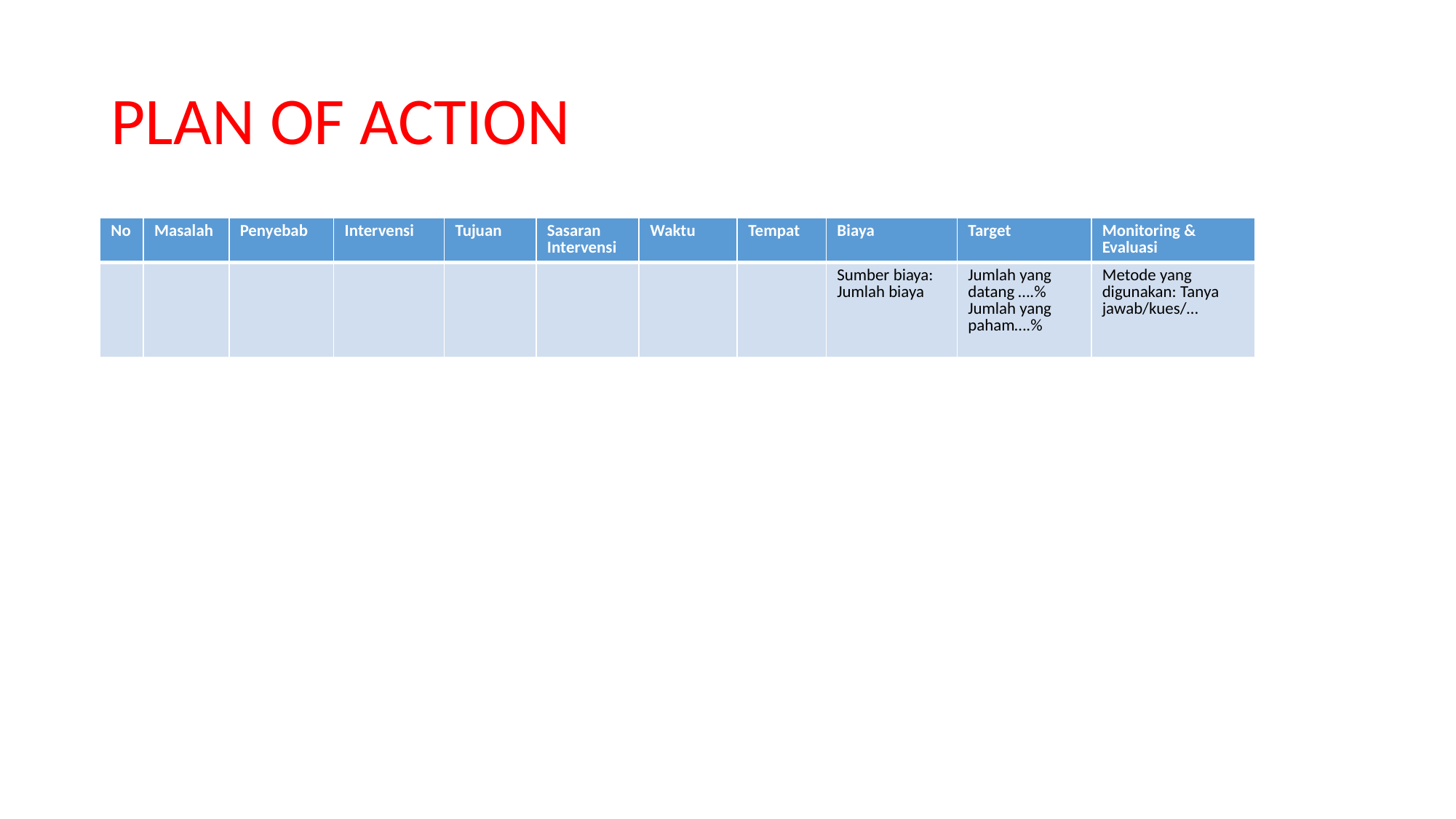

# PLAN OF ACTION
| No | Masalah | Penyebab | Intervensi | Tujuan | Sasaran Intervensi | Waktu | Tempat | Biaya | Target | Monitoring & Evaluasi |
| --- | --- | --- | --- | --- | --- | --- | --- | --- | --- | --- |
|  |  |  |  |  |  |  |  | Sumber biaya: Jumlah biaya | Jumlah yang datang ….% Jumlah yang paham….% | Metode yang digunakan: Tanya jawab/kues/… |